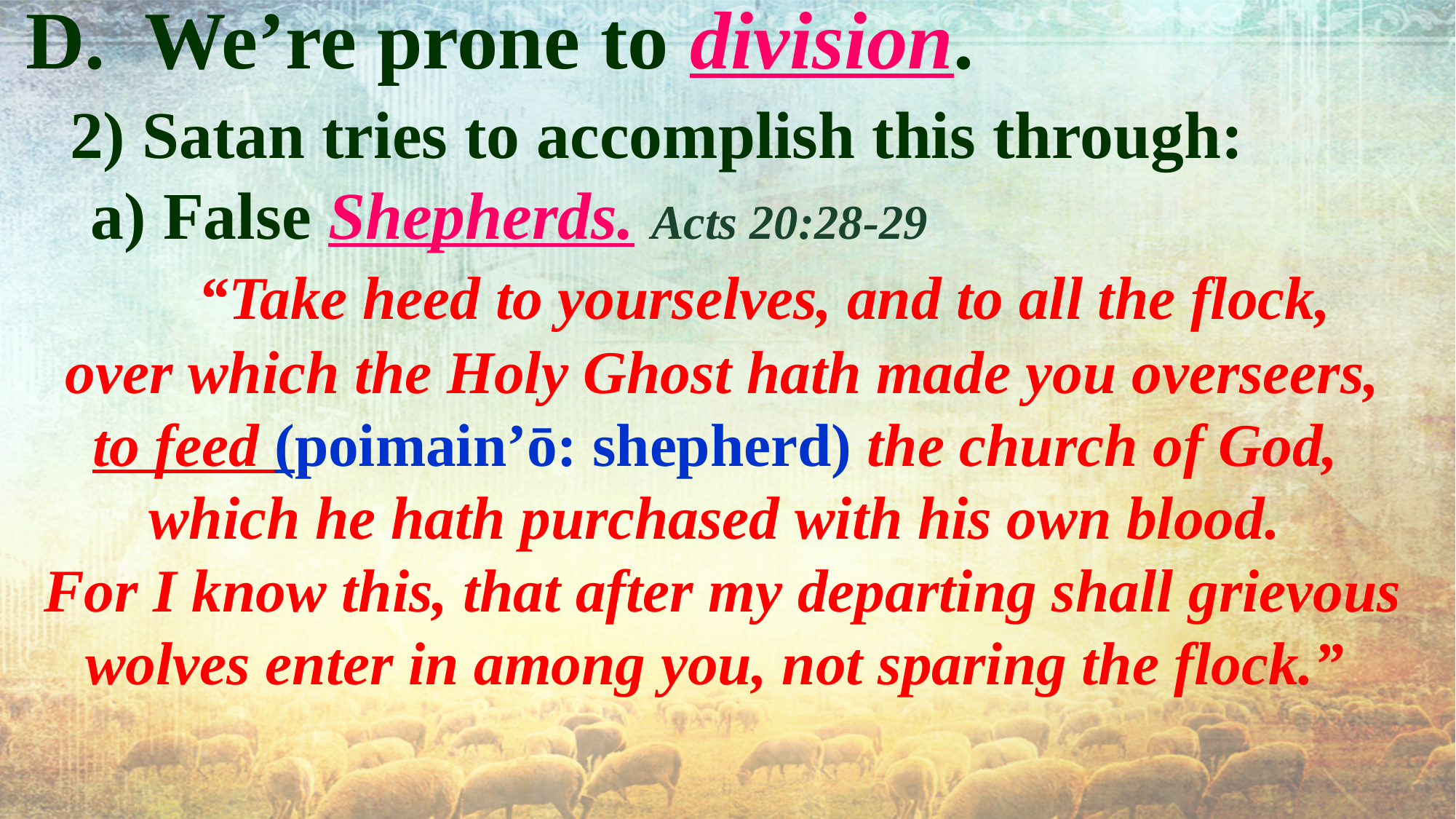

D.  We’re prone to division.
   2) Satan tries to accomplish this through:
     a) False Shepherds. Acts 20:28-29
     “Take heed to yourselves, and to all the flock,
 over which the Holy Ghost hath made you overseers,
to feed (poimain’ō: shepherd) the church of God,
which he hath purchased with his own blood.
For I know this, that after my departing shall grievous wolves enter in among you, not sparing the flock.”